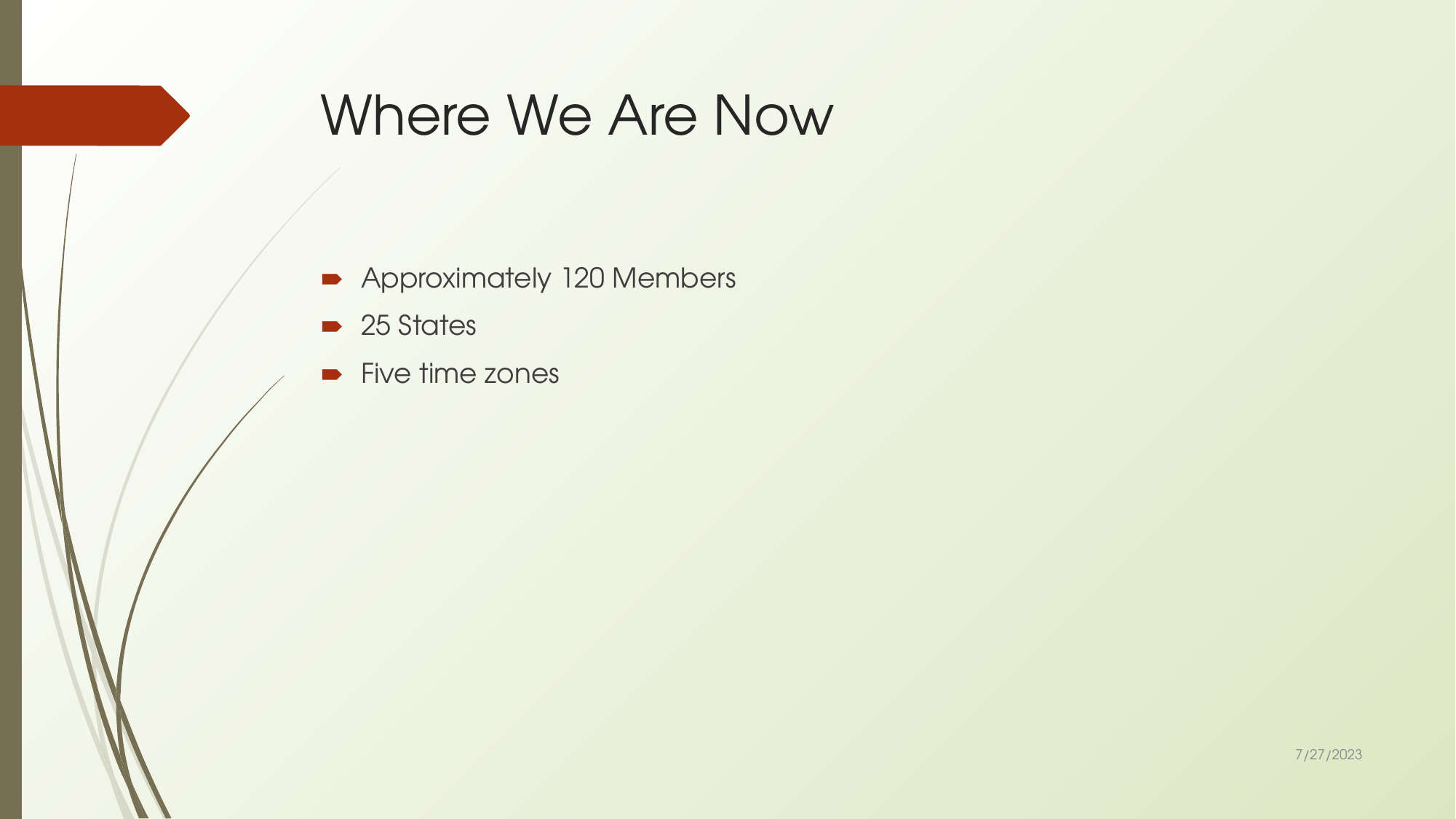

# Where We Are Now
Approximately 120 Members
25 States
Five time zones
7/27/2023